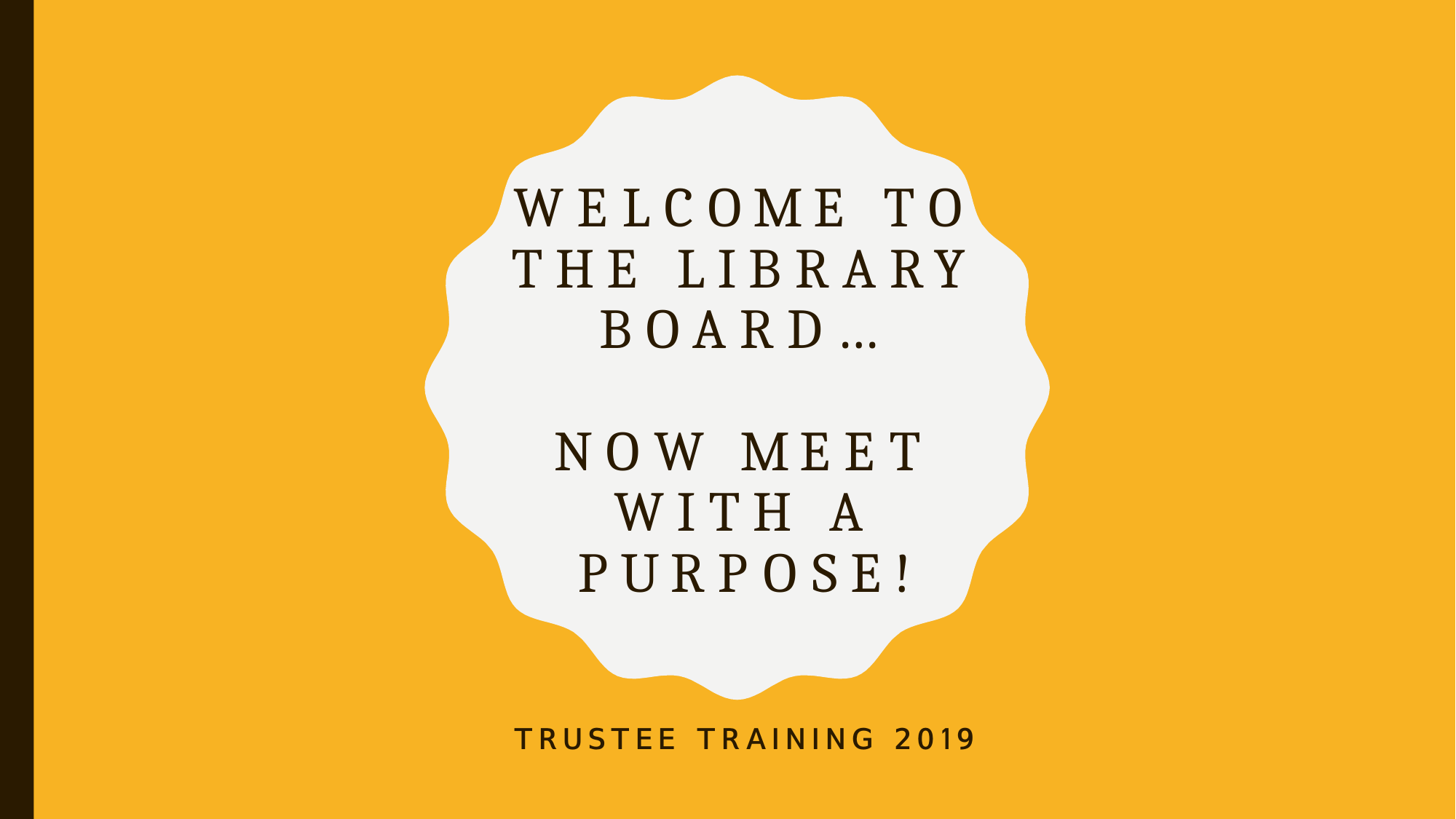

# Welcome to the Library Board… Now Meet with a purpose!
Trustee Training 2019